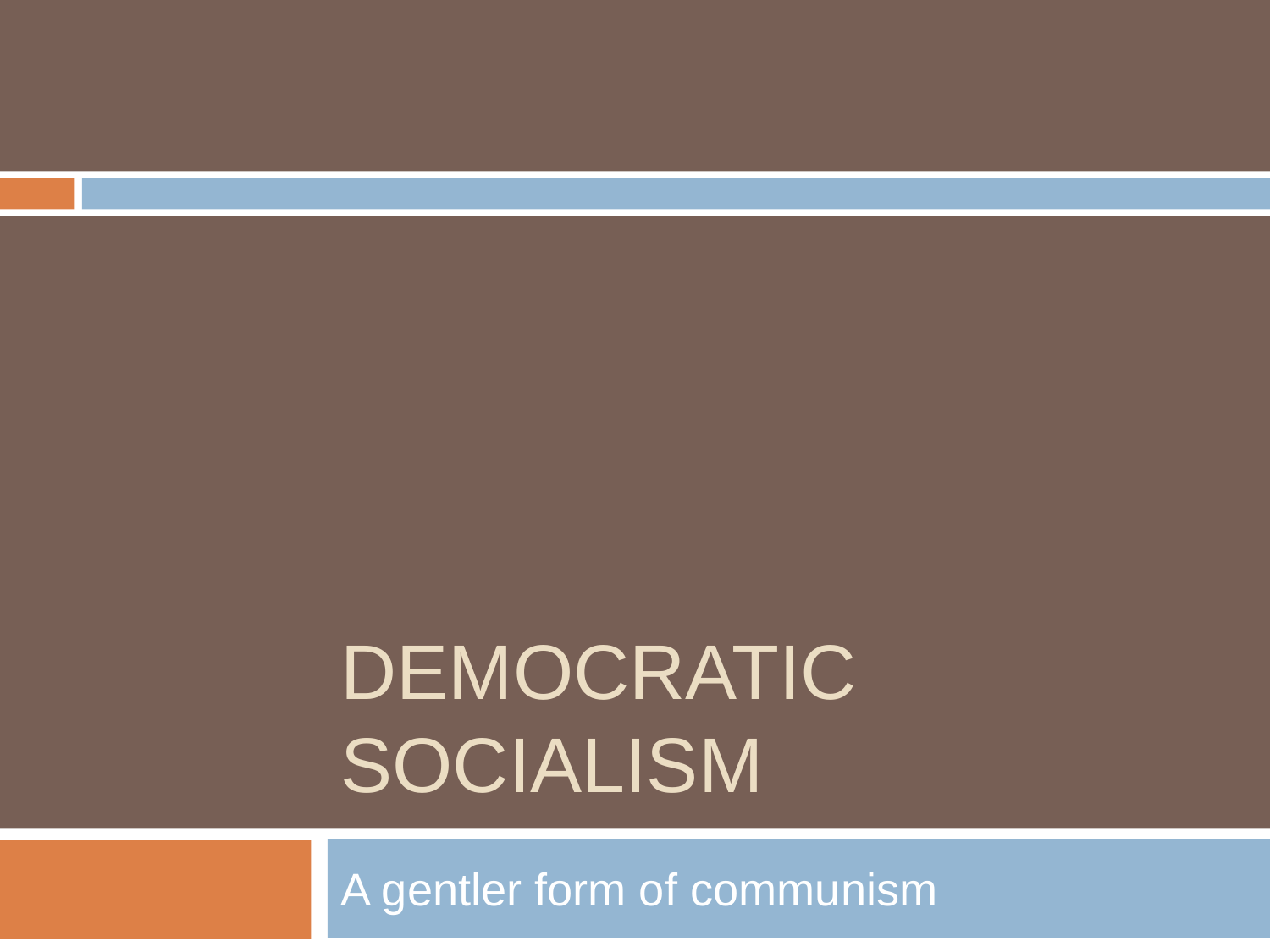

# DEMOCRATIC SOCIALISM
A gentler form of communism